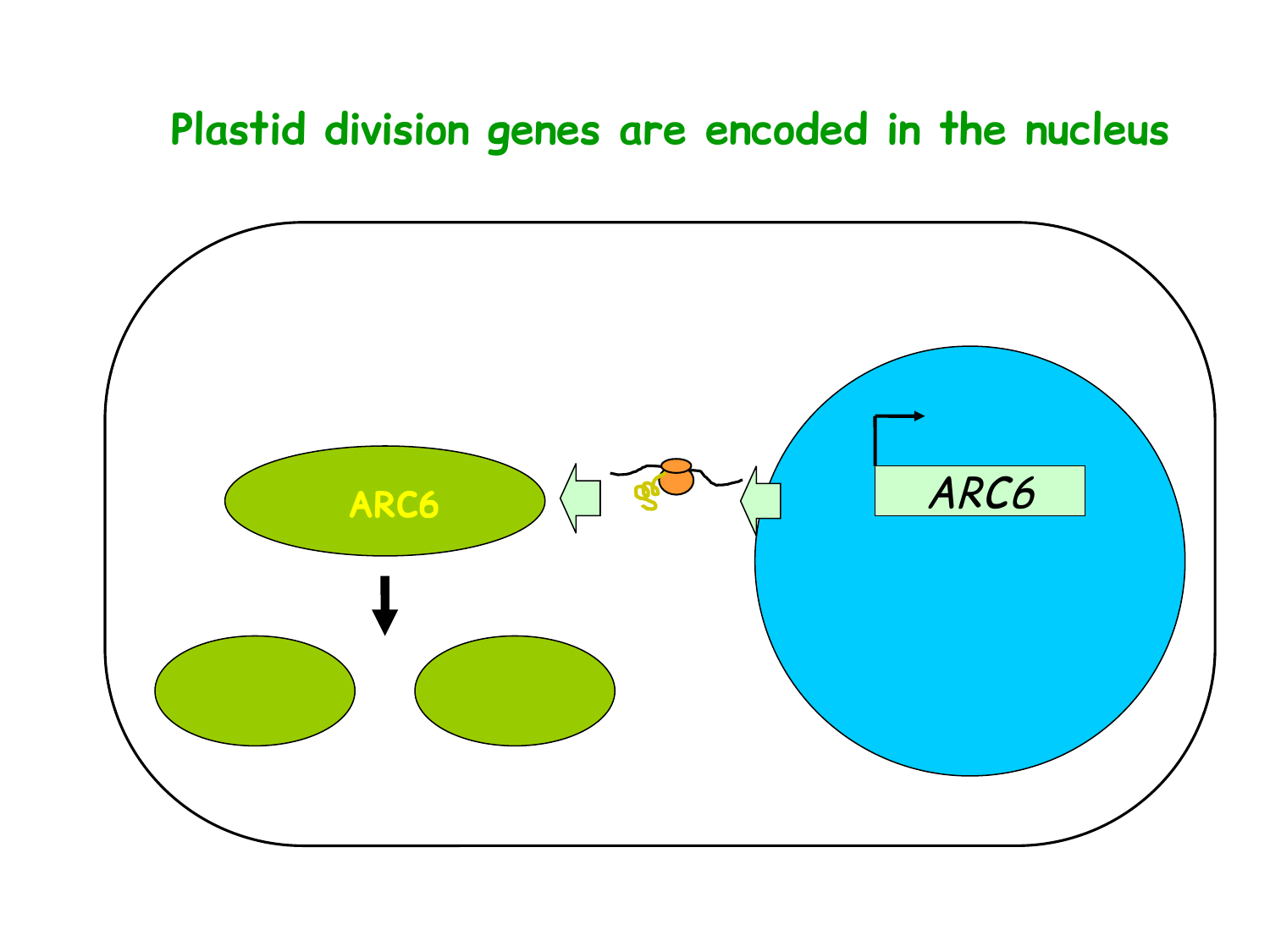

Plastid division genes are encoded in the nucleus

ARC6
ARC6